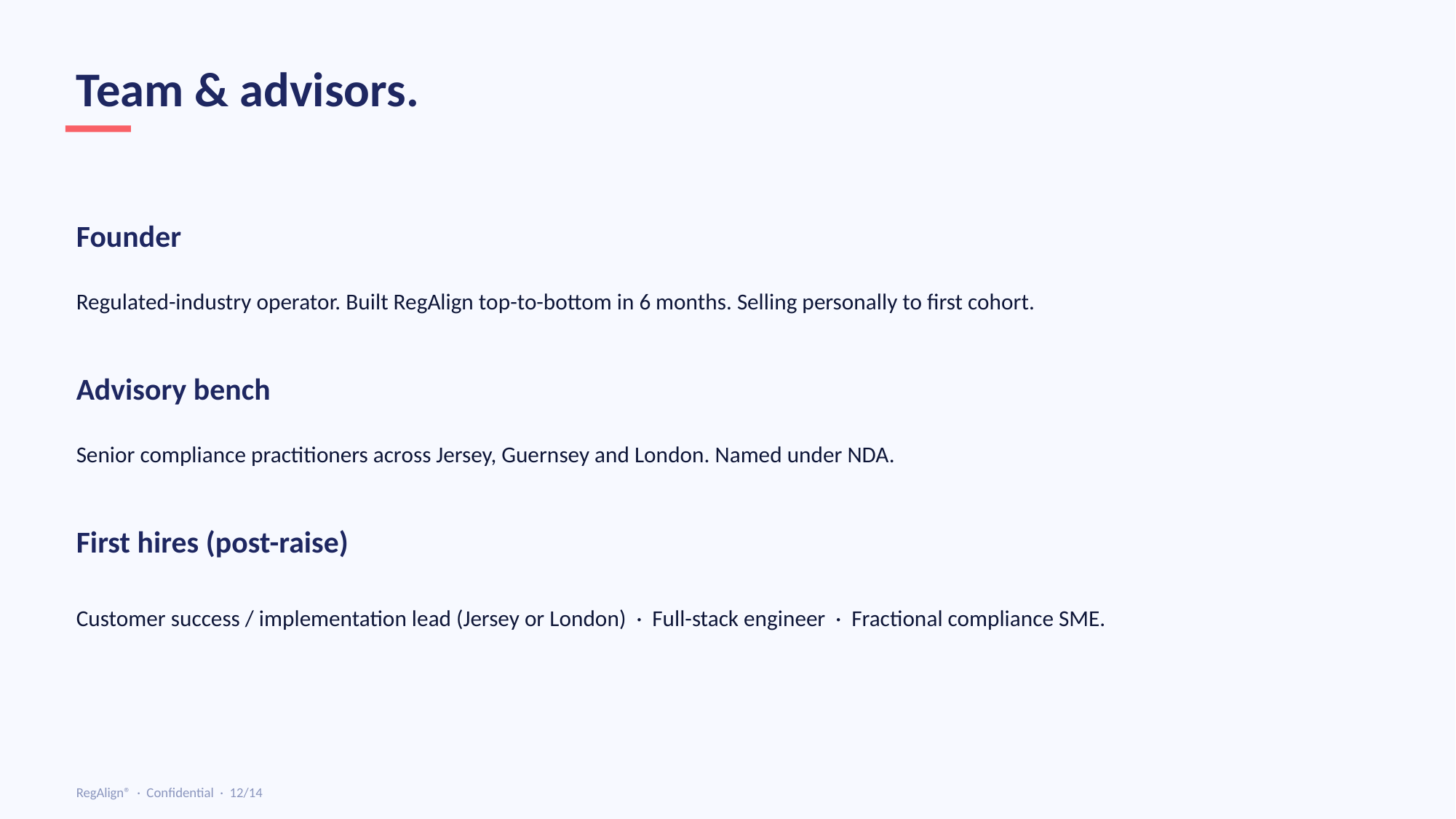

Team & advisors.

Founder
Regulated-industry operator. Built RegAlign top-to-bottom in 6 months. Selling personally to first cohort.
Advisory bench
Senior compliance practitioners across Jersey, Guernsey and London. Named under NDA.
First hires (post-raise)
Customer success / implementation lead (Jersey or London)  ·  Full-stack engineer  ·  Fractional compliance SME.
RegAlign®  ·  Confidential  ·  12/14